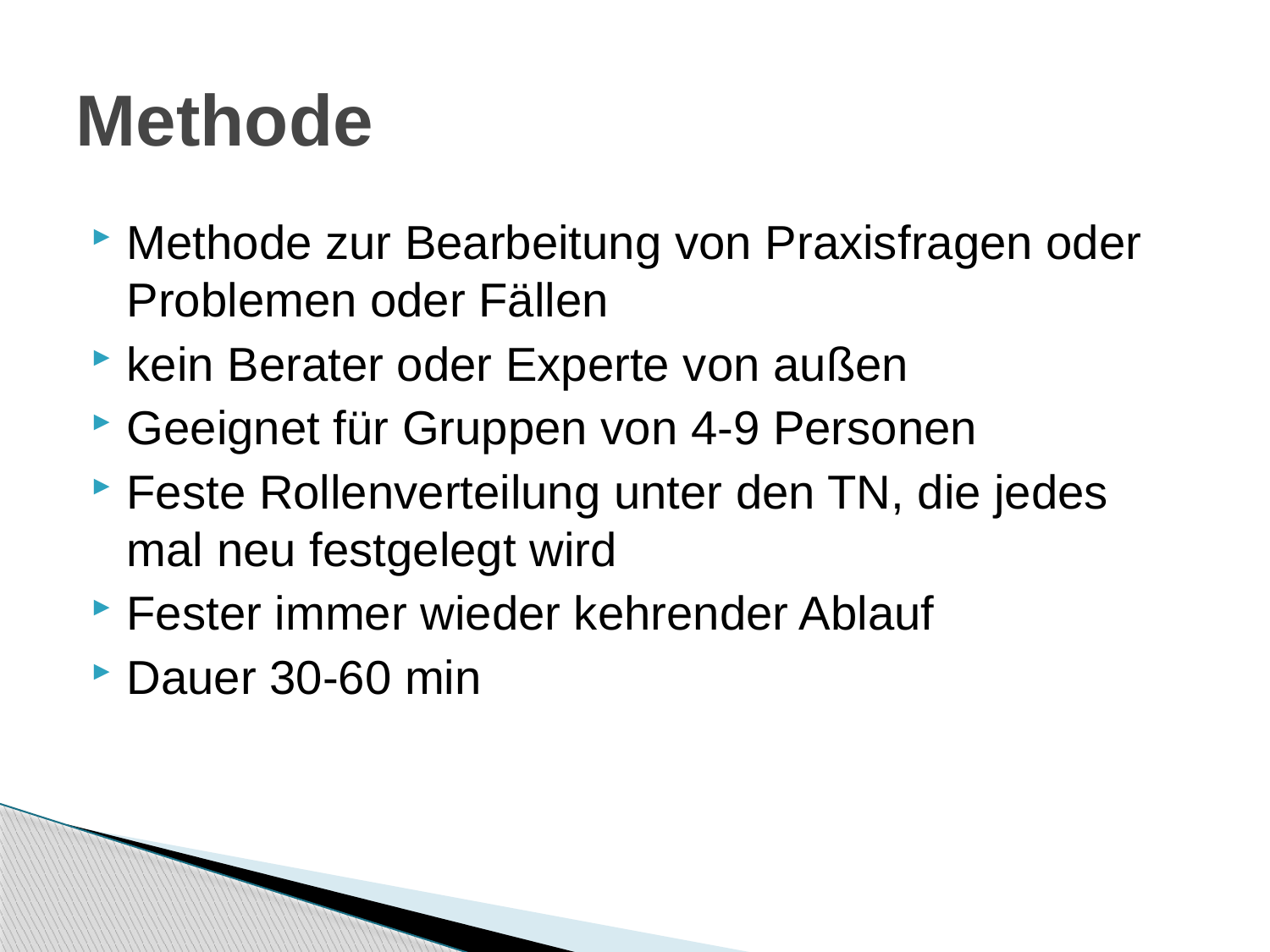

# Methode
Methode zur Bearbeitung von Praxisfragen oder Problemen oder Fällen
kein Berater oder Experte von außen
Geeignet für Gruppen von 4-9 Personen
Feste Rollenverteilung unter den TN, die jedes mal neu festgelegt wird
Fester immer wieder kehrender Ablauf
Dauer 30-60 min